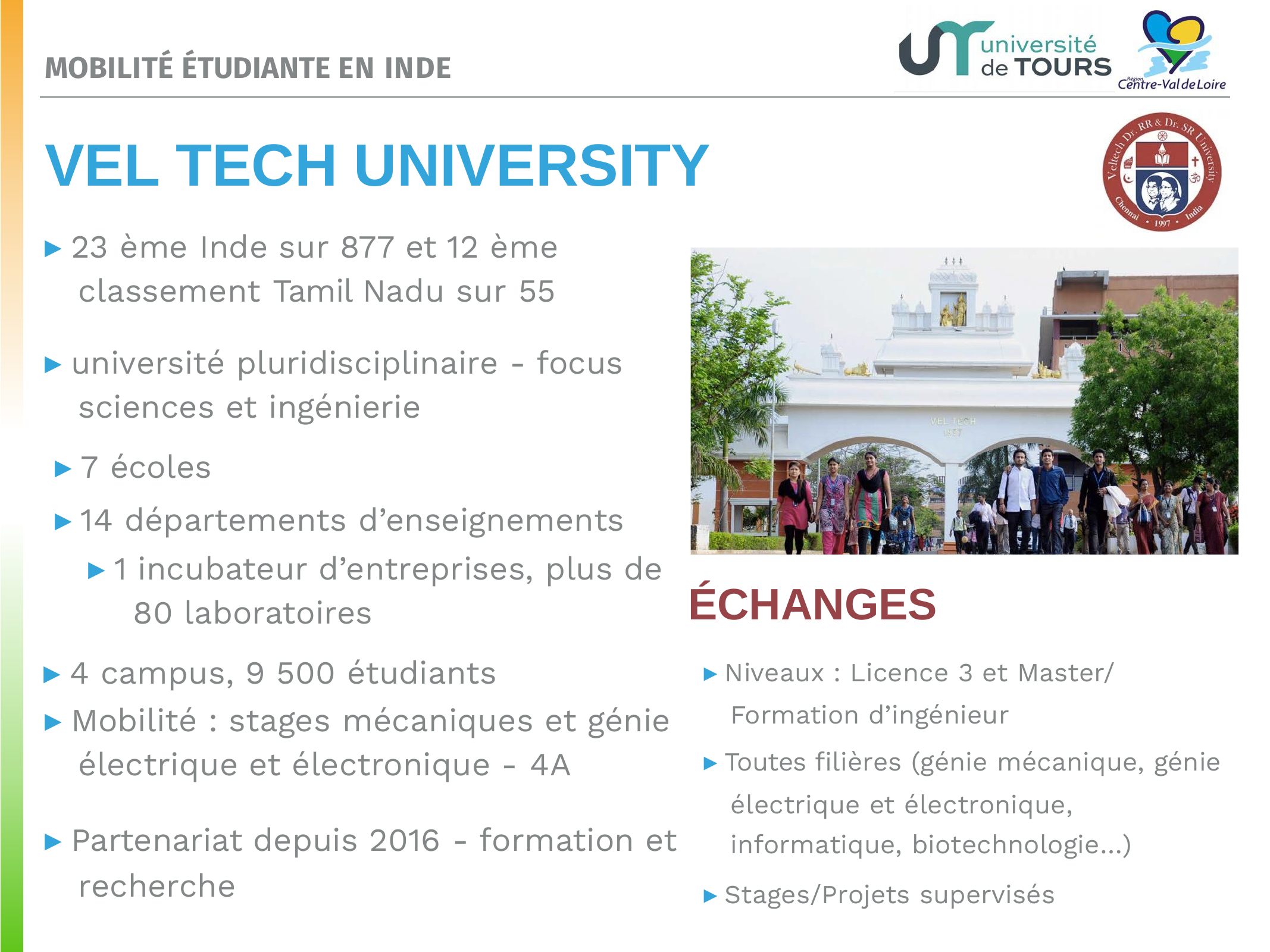

MOBILITÉ ÉTUDIANTE EN INDE

# VEL TECH UNIVERSITY
▸ 23 ème Inde sur 877 et 12 ème  classement Tamil Nadu sur 55
▸ université pluridisciplinaire - focus  sciences et ingénierie
▸ 7 écoles
▸ 14 départements d’enseignements
▸ 1 incubateur d’entreprises, plus de  80 laboratoires
▸ 4 campus, 9 500 étudiants
▸ Mobilité : stages mécaniques et génie  électrique et électronique - 4A

ÉCHANGES
▸ Niveaux : Licence 3 et Master/  Formation d’ingénieur
▸ Toutes ﬁlières (génie mécanique, génie  électrique et électronique,
▸ Partenariat depuis 2016 - formation et  recherche
informatique, biotechnologie…)
▸ Stages/Projets supervisés